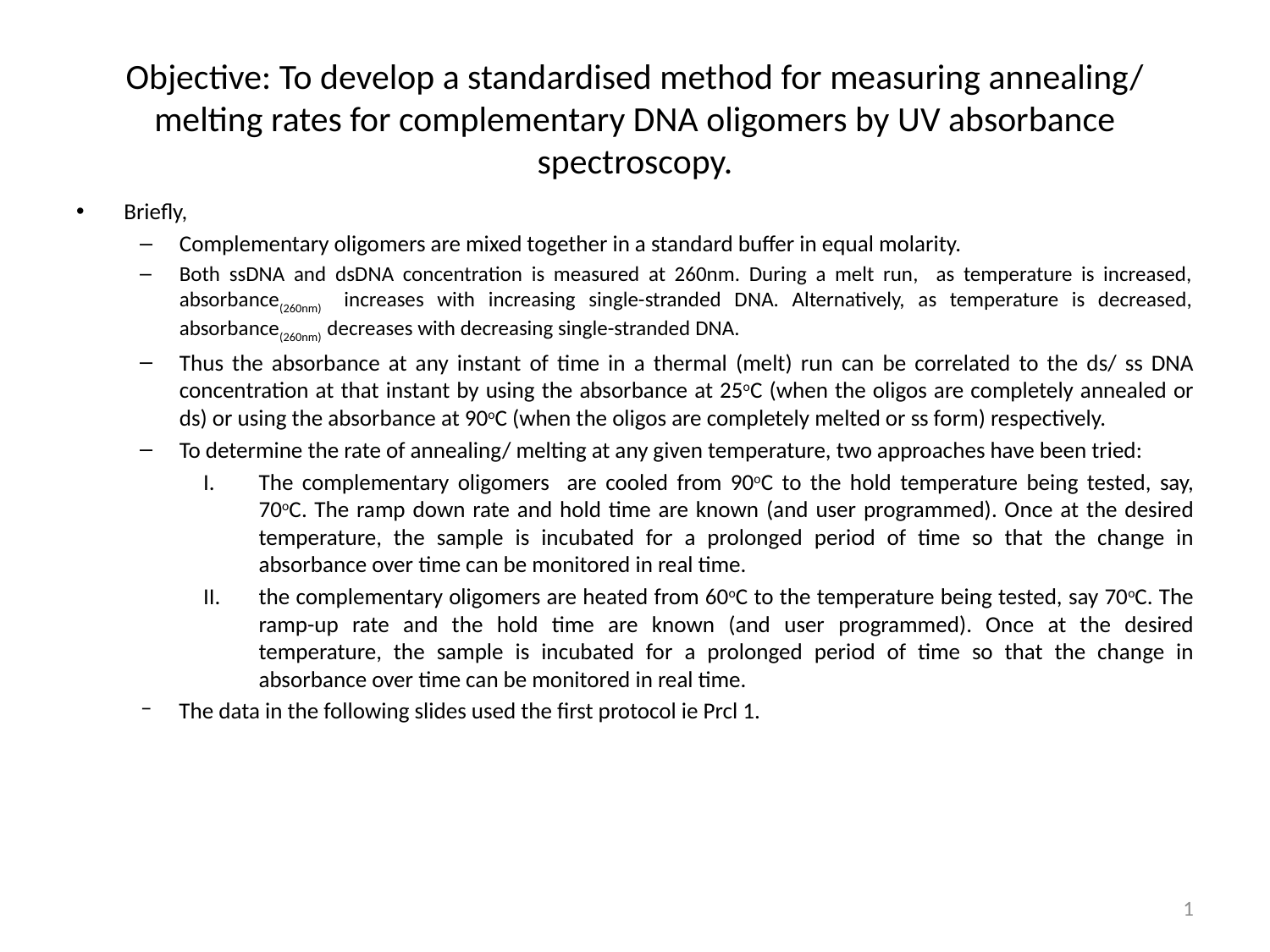

# Objective: To develop a standardised method for measuring annealing/ melting rates for complementary DNA oligomers by UV absorbance spectroscopy.
Briefly,
Complementary oligomers are mixed together in a standard buffer in equal molarity.
Both ssDNA and dsDNA concentration is measured at 260nm. During a melt run,  as temperature is increased, absorbance(260nm)  increases with increasing single-stranded DNA. Alternatively, as temperature is decreased, absorbance(260nm)  decreases with decreasing single-stranded DNA.
Thus the absorbance at any instant of time in a thermal (melt) run can be correlated to the ds/ ss DNA concentration at that instant by using the absorbance at 25oC (when the oligos are completely annealed or ds) or using the absorbance at 90oC (when the oligos are completely melted or ss form) respectively.
To determine the rate of annealing/ melting at any given temperature, two approaches have been tried:
The complementary oligomers  are cooled from 90oC to the hold temperature being tested, say, 70oC. The ramp down rate and hold time are known (and user programmed). Once at the desired temperature, the sample is incubated for a prolonged period of time so that the change in absorbance over time can be monitored in real time.
the complementary oligomers are heated from 60oC to the temperature being tested, say 70oC. The ramp-up rate and the hold time are known (and user programmed). Once at the desired temperature, the sample is incubated for a prolonged period of time so that the change in absorbance over time can be monitored in real time.
The data in the following slides used the first protocol ie Prcl 1.

1